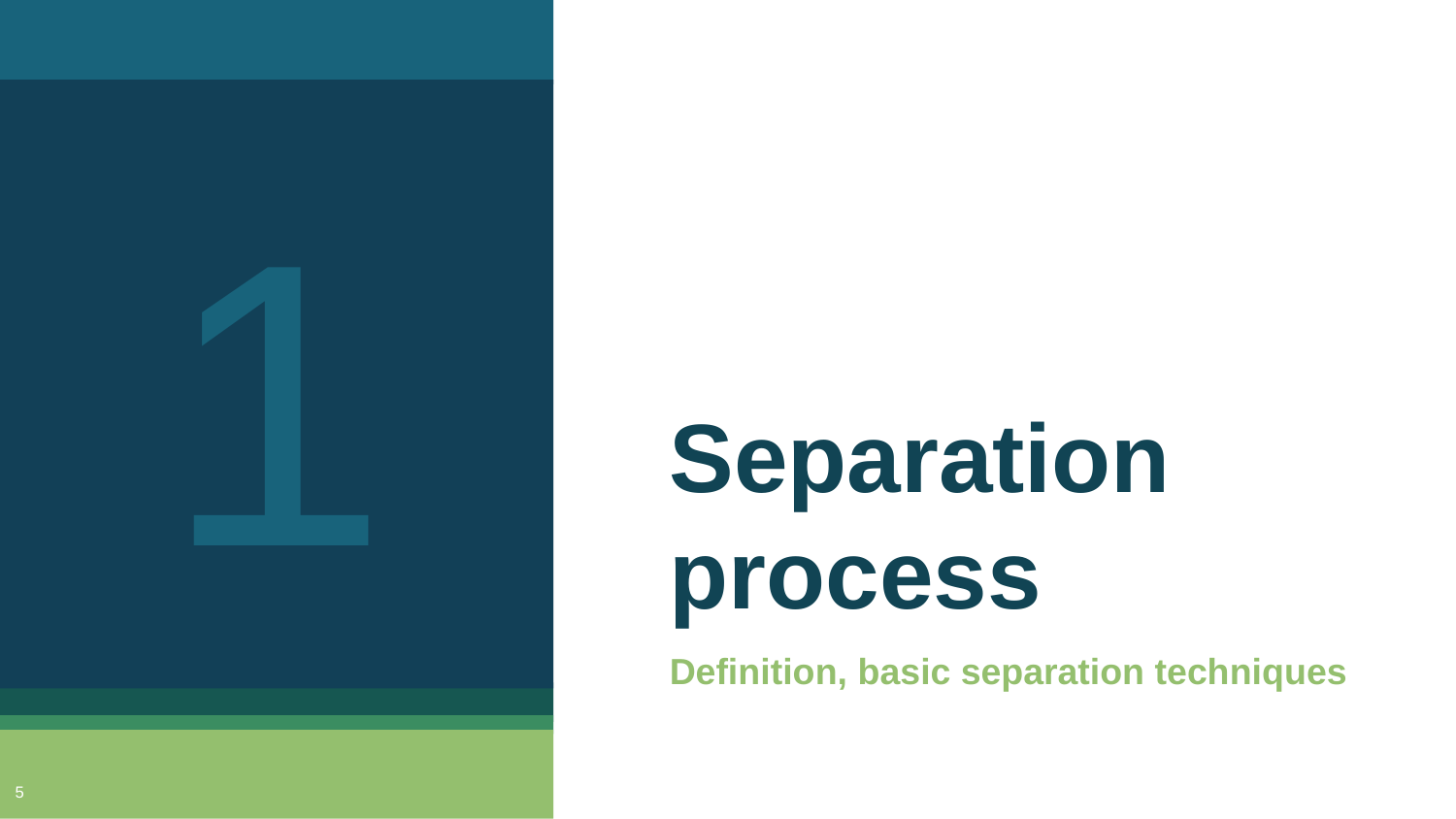

1
# Separation process
Definition, basic separation techniques
5